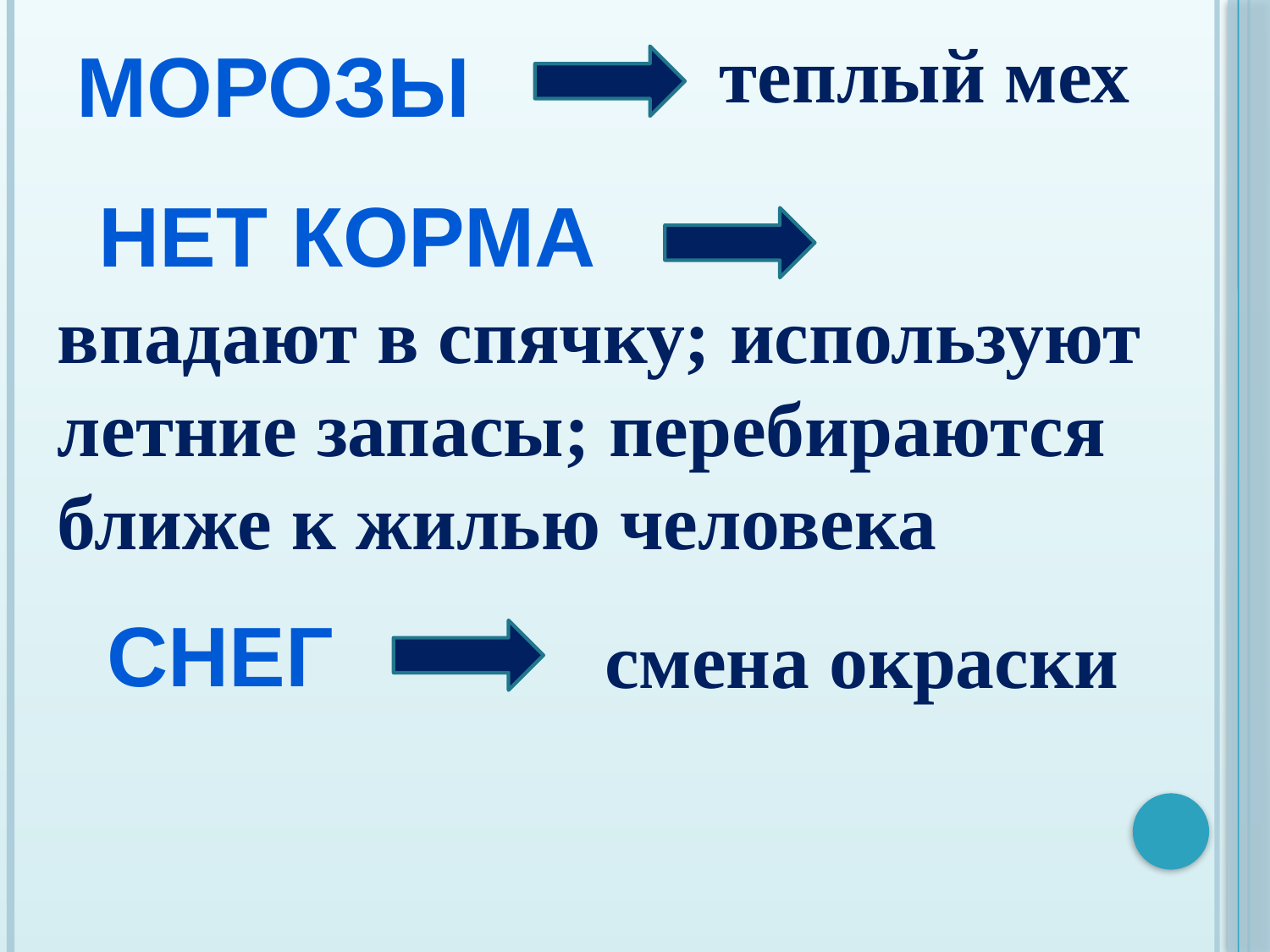

теплый мех
морозы

Нет корма

впадают в спячку; используют летние запасы; перебираются ближе к жилью человека

снег
смена окраски